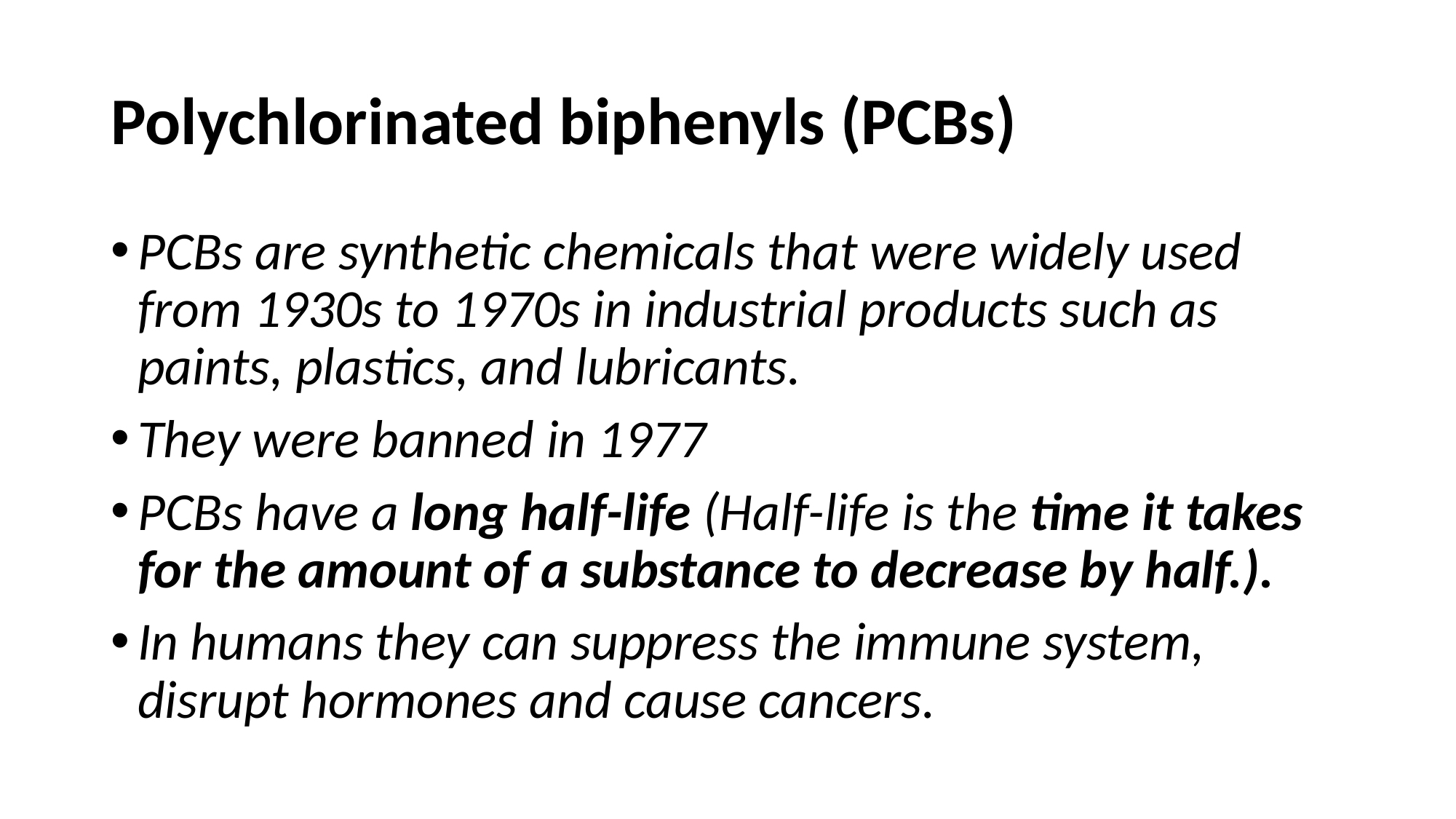

# Polychlorinated biphenyls (PCBs)
PCBs are synthetic chemicals that were widely used from 1930s to 1970s in industrial products such as paints, plastics, and lubricants.
They were banned in 1977
PCBs have a long half-life (Half-life is the time it takes for the amount of a substance to decrease by half.).
In humans they can suppress the immune system, disrupt hormones and cause cancers.